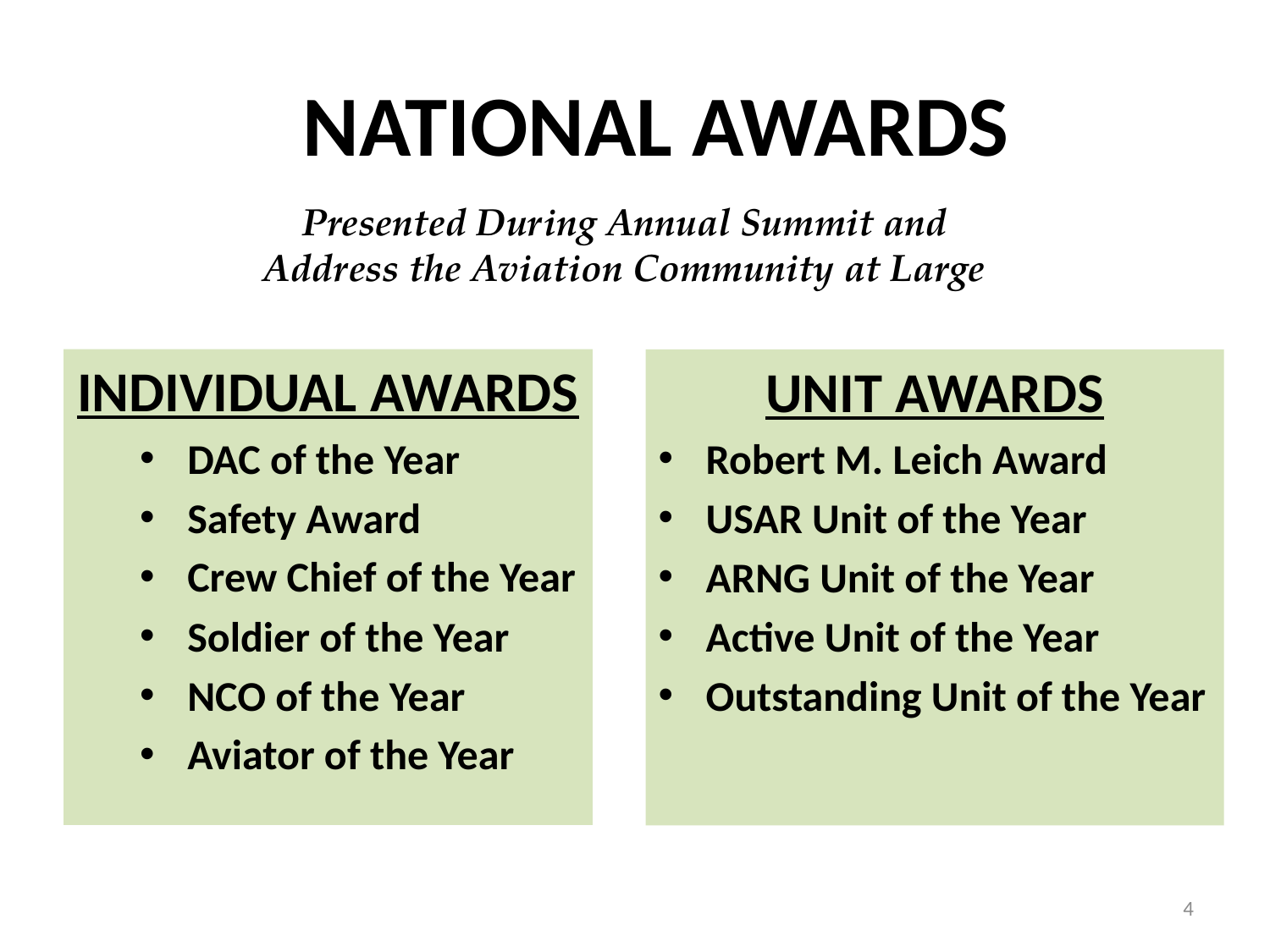

# NATIONAL AWARDS
Presented During Annual Summit and
Address the Aviation Community at Large
INDIVIDUAL AWARDS
DAC of the Year
Safety Award
Crew Chief of the Year
Soldier of the Year
NCO of the Year
Aviator of the Year

UNIT AWARDS
Robert M. Leich Award
USAR Unit of the Year
ARNG Unit of the Year
Active Unit of the Year
Outstanding Unit of the Year

4